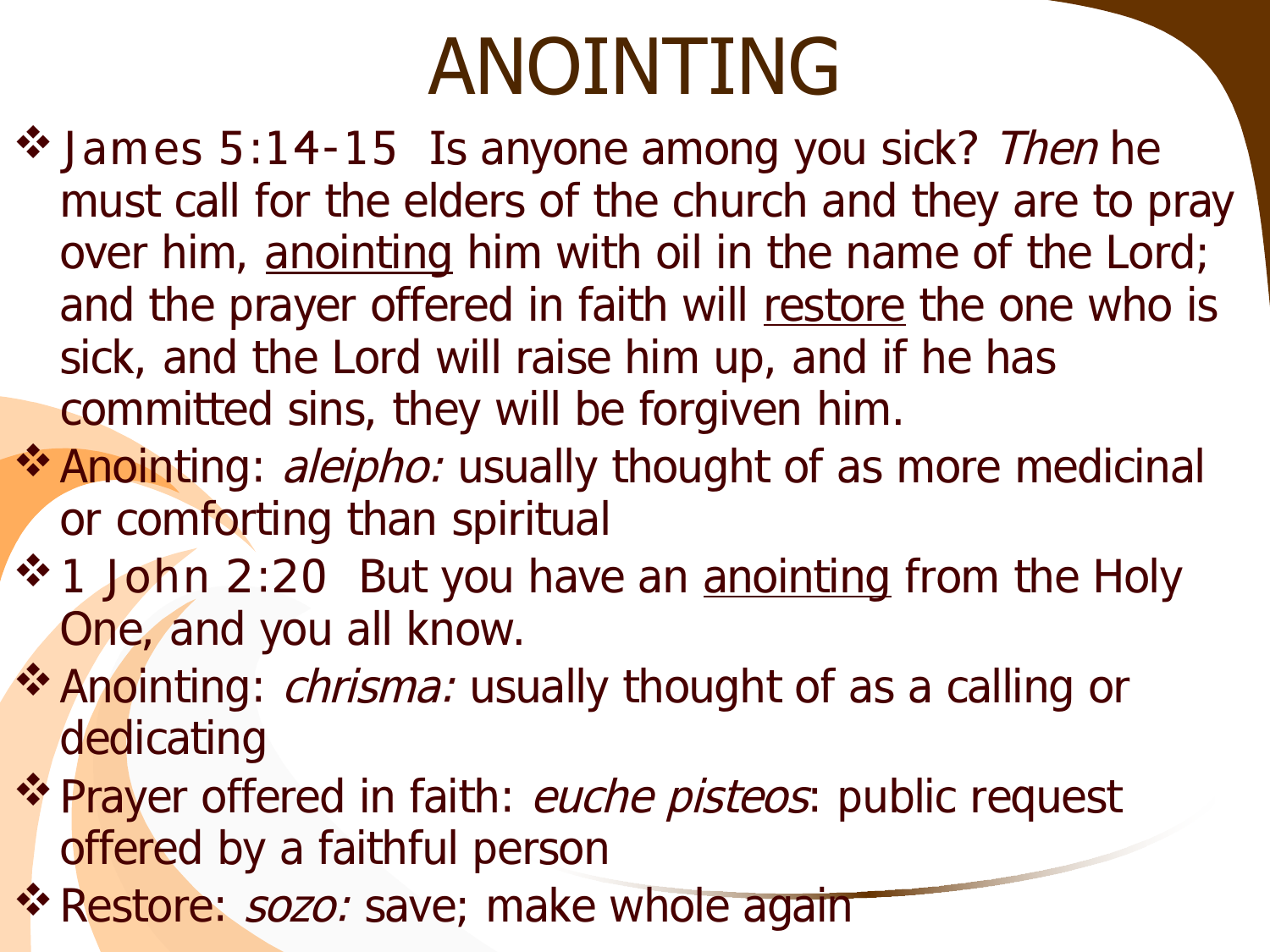

# ANOINTING
James 5:14-15  Is anyone among you sick? Then he must call for the elders of the church and they are to pray over him, anointing him with oil in the name of the Lord;
and the prayer offered in faith will restore the one who is sick, and the Lord will raise him up, and if he has committed sins, they will be forgiven him.
Anointing: aleipho: usually thought of as more medicinal or comforting than spiritual
1 John 2:20  But you have an anointing from the Holy One, and you all know.
Anointing: chrisma: usually thought of as a calling or dedicating
Prayer offered in faith: euche pisteos: public request offered by a faithful person
Restore: sozo: save; make whole again